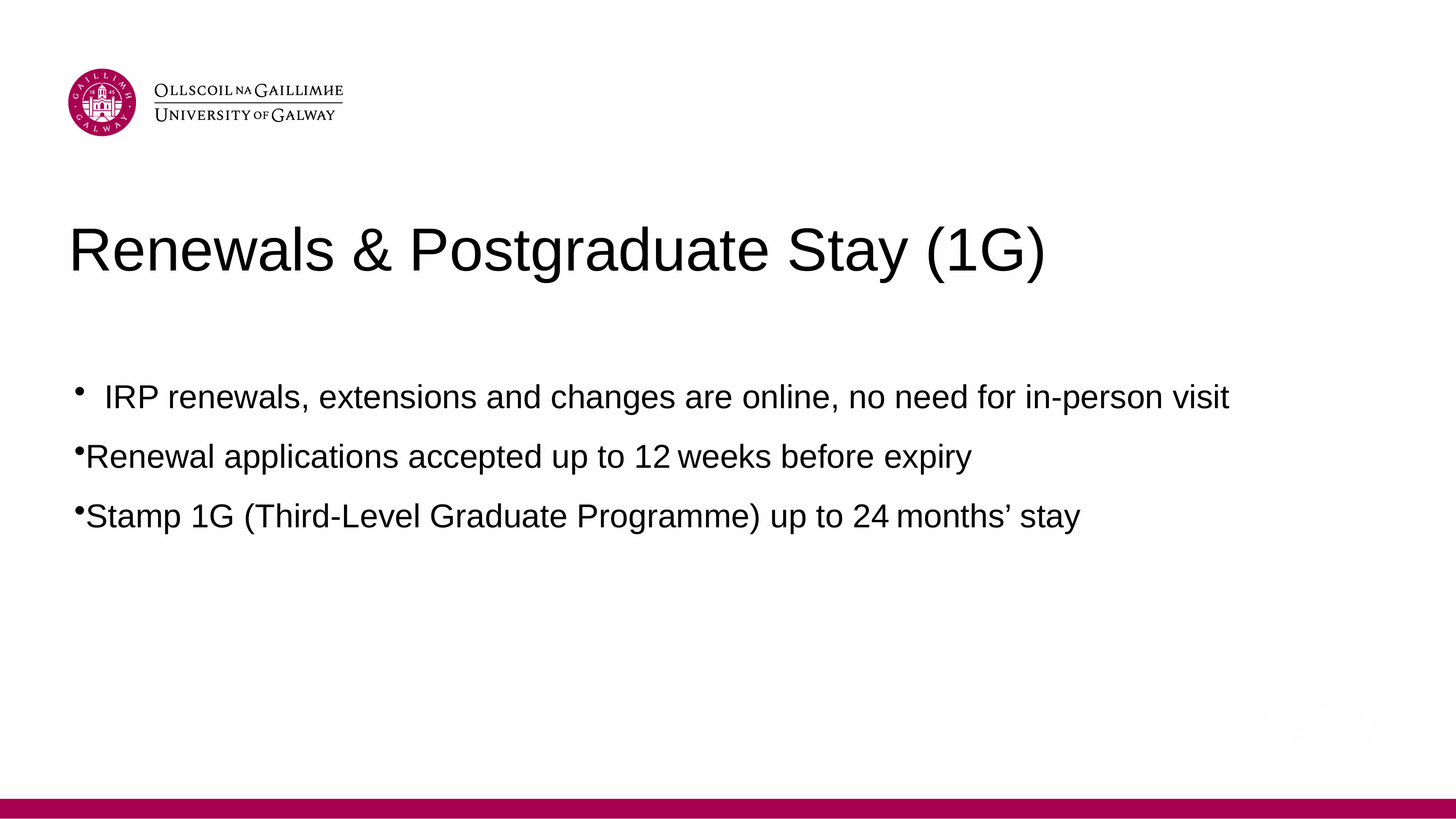

# Renewals & Postgraduate Stay (1G)
  IRP renewals, extensions and changes are online, no need for in-person visit
Renewal applications accepted up to 12 weeks before expiry
Stamp 1G (Third-Level Graduate Programme) up to 24 months’ stay